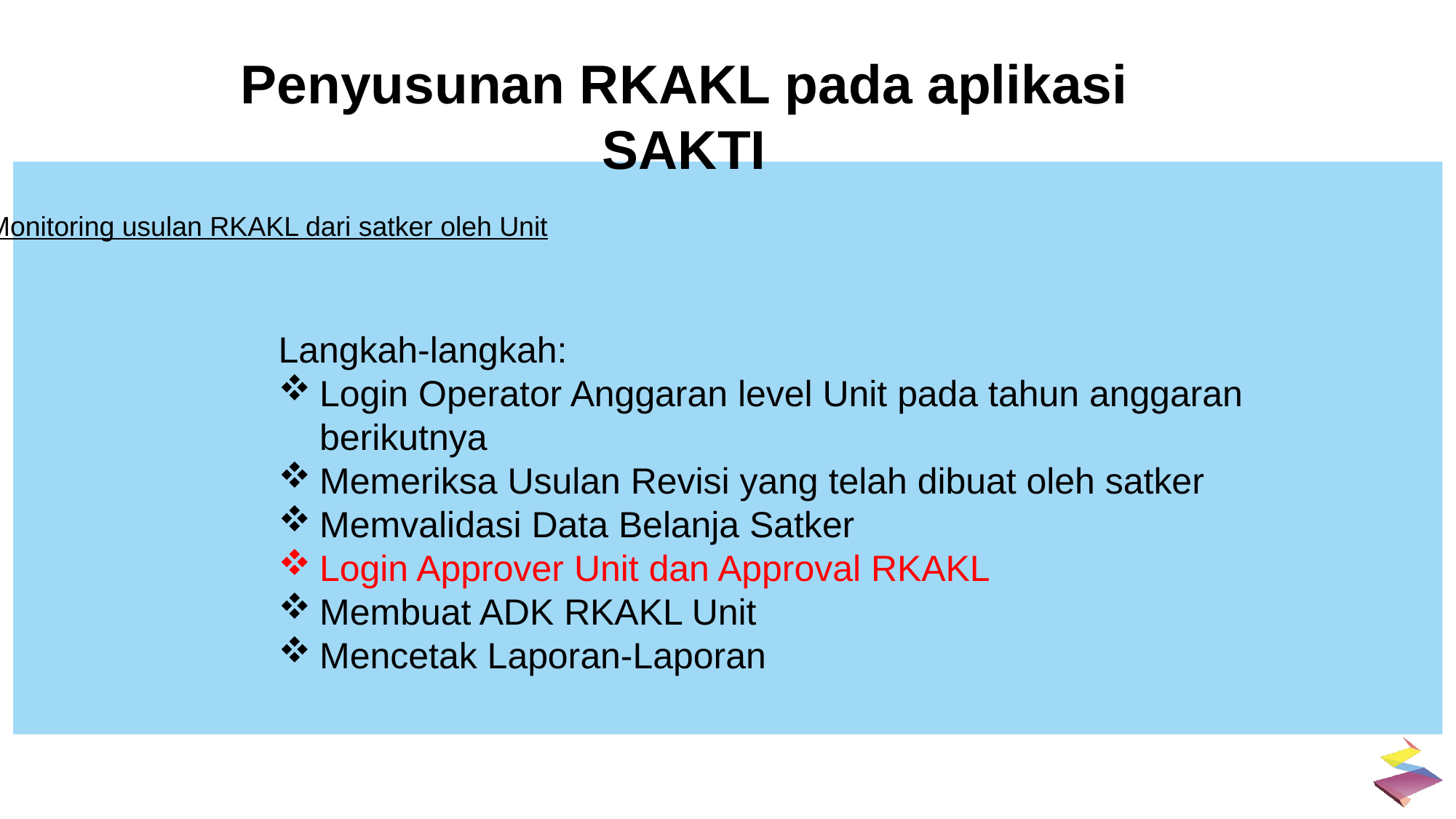

Penyusunan RKAKL pada aplikasi SAKTI
Monitoring usulan RKAKL dari satker oleh Unit
Langkah-langkah:
Login Operator Anggaran level Unit pada tahun anggaran berikutnya
Memeriksa Usulan Revisi yang telah dibuat oleh satker
Memvalidasi Data Belanja Satker
Login Approver Unit dan Approval RKAKL
Membuat ADK RKAKL Unit
Mencetak Laporan-Laporan